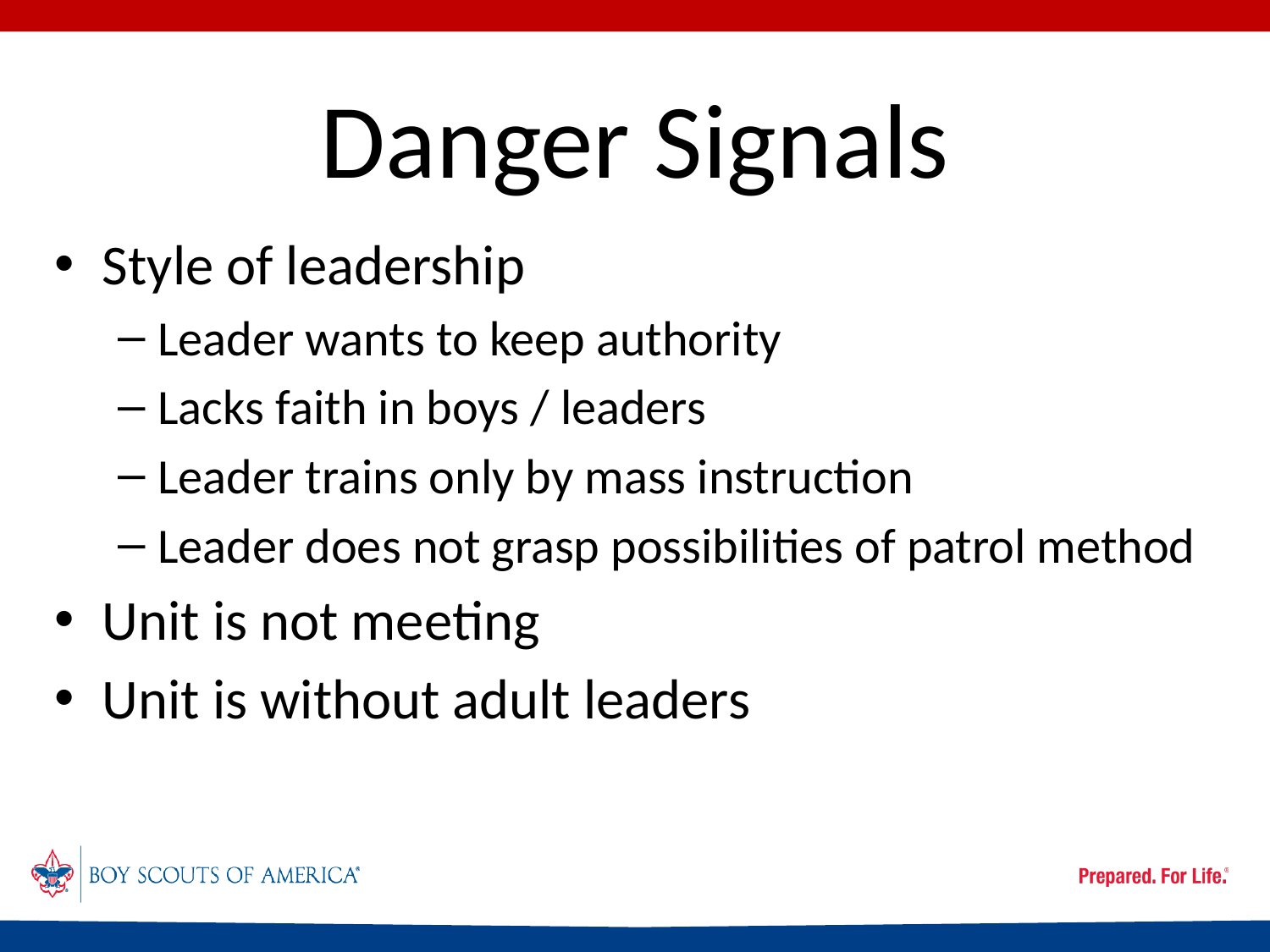

# Danger Signals
Style of leadership
Leader wants to keep authority
Lacks faith in boys / leaders
Leader trains only by mass instruction
Leader does not grasp possibilities of patrol method
Unit is not meeting
Unit is without adult leaders